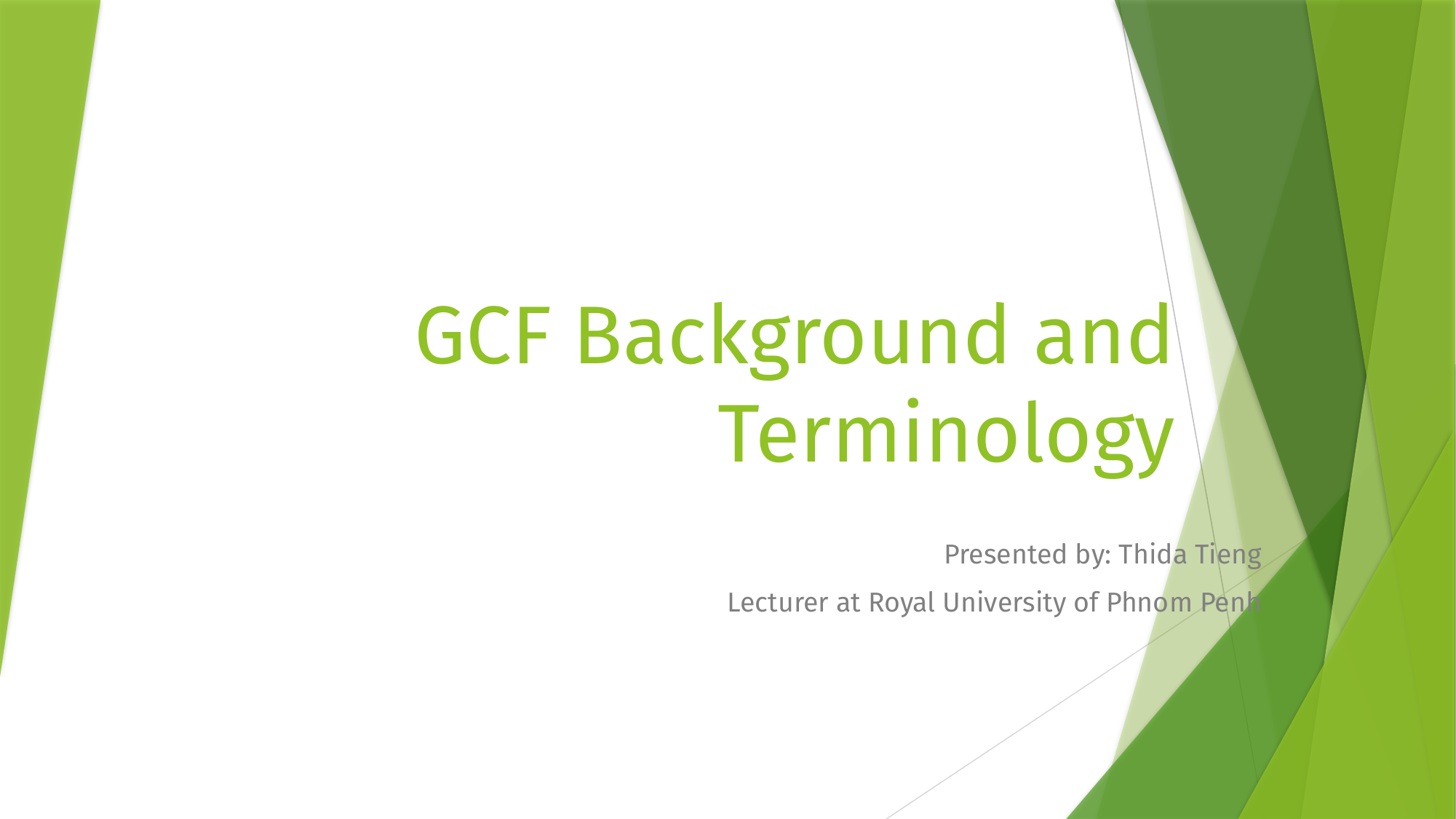

# GCF Background and Terminology
Presented by: Thida Tieng
Lecturer at Royal University of Phnom Penh